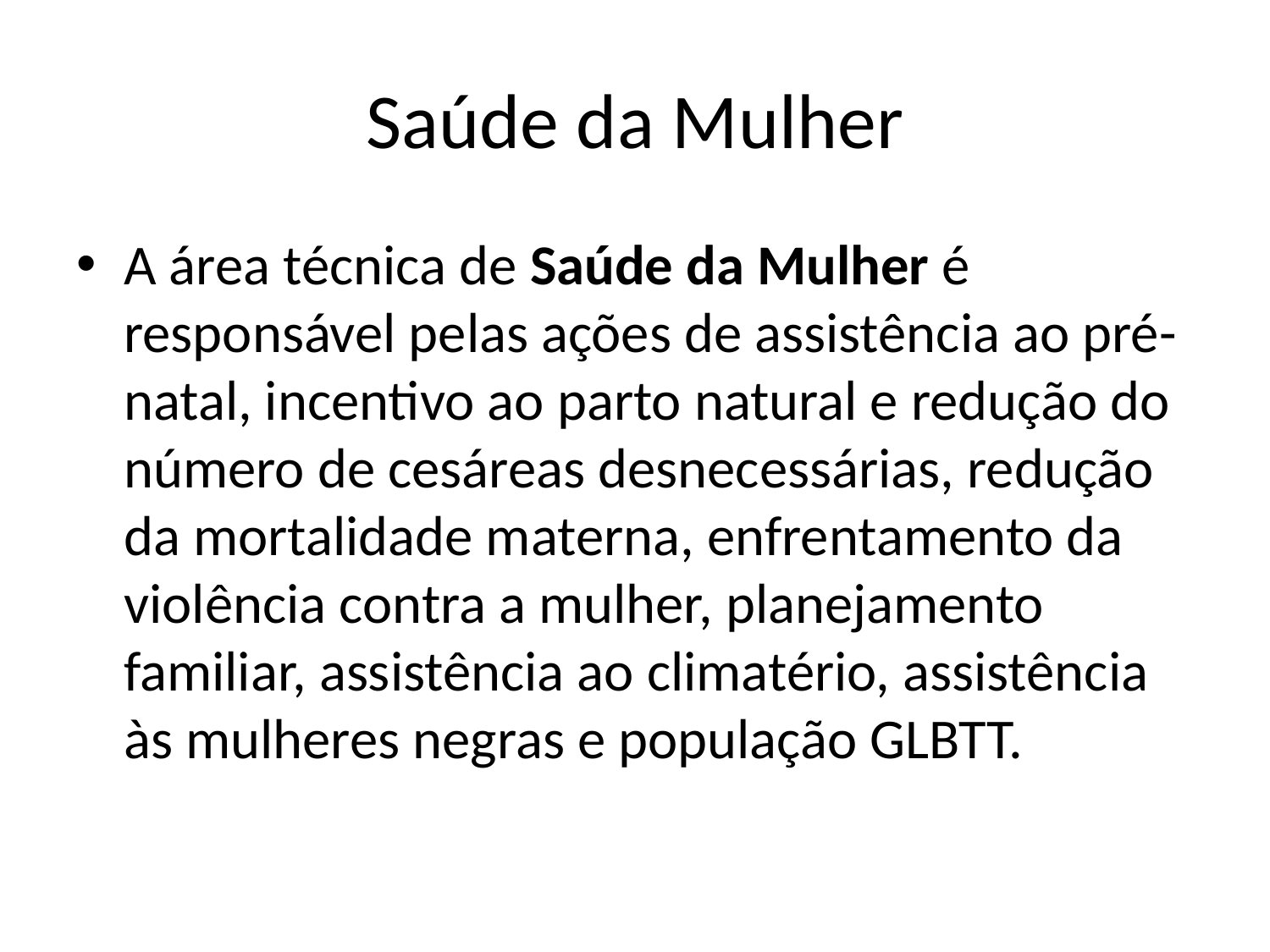

# Saúde da Mulher
A área técnica de Saúde da Mulher é responsável pelas ações de assistência ao pré-natal, incentivo ao parto natural e redução do número de cesáreas desnecessárias, redução da mortalidade materna, enfrentamento da violência contra a mulher, planejamento familiar, assistência ao climatério, assistência às mulheres negras e população GLBTT.